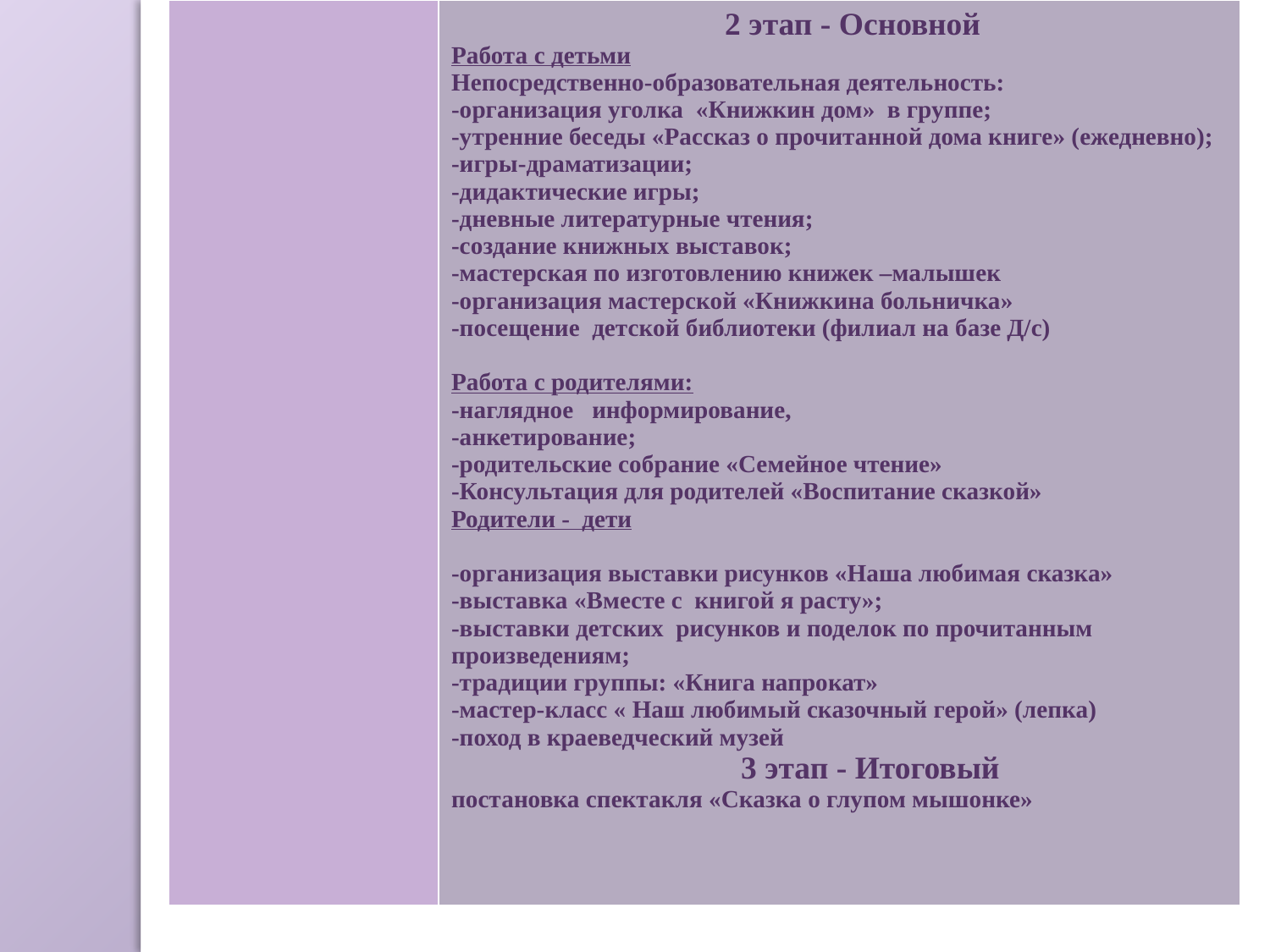

|  | 2 этап - Основной Работа с детьми Непосредственно-образовательная деятельность: -организация уголка «Книжкин дом» в группе; -утренние беседы «Рассказ о прочитанной дома книге» (ежедневно); -игры-драматизации; -дидактические игры; -дневные литературные чтения; -создание книжных выставок; -мастерская по изготовлению книжек –малышек -организация мастерской «Книжкина больничка» -посещение детской библиотеки (филиал на базе Д/с) Работа с родителями: -наглядное   информирование, -анкетирование; -родительские собрание «Семейное чтение» -Консультация для родителей «Воспитание сказкой» Родители - дети -организация выставки рисунков «Наша любимая сказка» -выставка «Вместе с  книгой я расту»; -выставки детских  рисунков и поделок по прочитанным  произведениям; -традиции группы: «Книга напрокат» -мастер-класс « Наш любимый сказочный герой» (лепка) -поход в краеведческий музей 3 этап - Итоговый постановка спектакля «Сказка о глупом мышонке» |
| --- | --- |